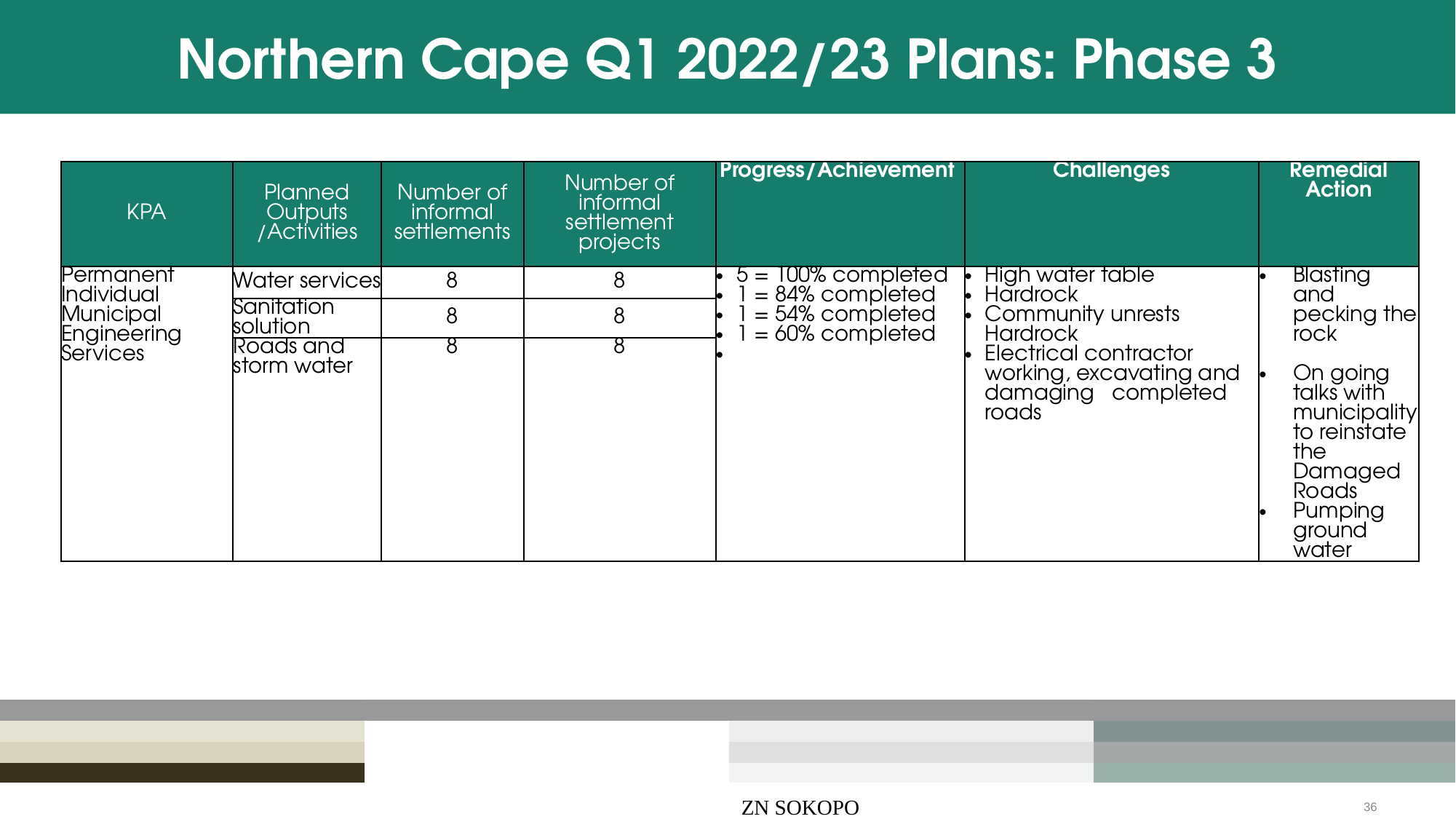

# Northern Cape Q1 2022/23 Plans: Phase 3
| KPA | Planned Outputs /Activities | Number of informal settlements | Number of informal settlement projects | Progress/Achievement | Challenges | Remedial Action |
| --- | --- | --- | --- | --- | --- | --- |
| Permanent Individual Municipal Engineering Services | Water services | 8 | 8 | 5 = 100% completed 1 = 84% completed 1 = 54% completed 1 = 60% completed | High water table Hardrock Community unrests Hardrock Electrical contractor working, excavating and damaging completed roads | Blasting and pecking the rock On going talks with municipality to reinstate the Damaged Roads Pumping ground water |
|  | Sanitation solution | 8 | 8 |  |  |  |
|  | Roads and storm water | 8 | 8 |  |  |  |
ZN SOKOPO
36